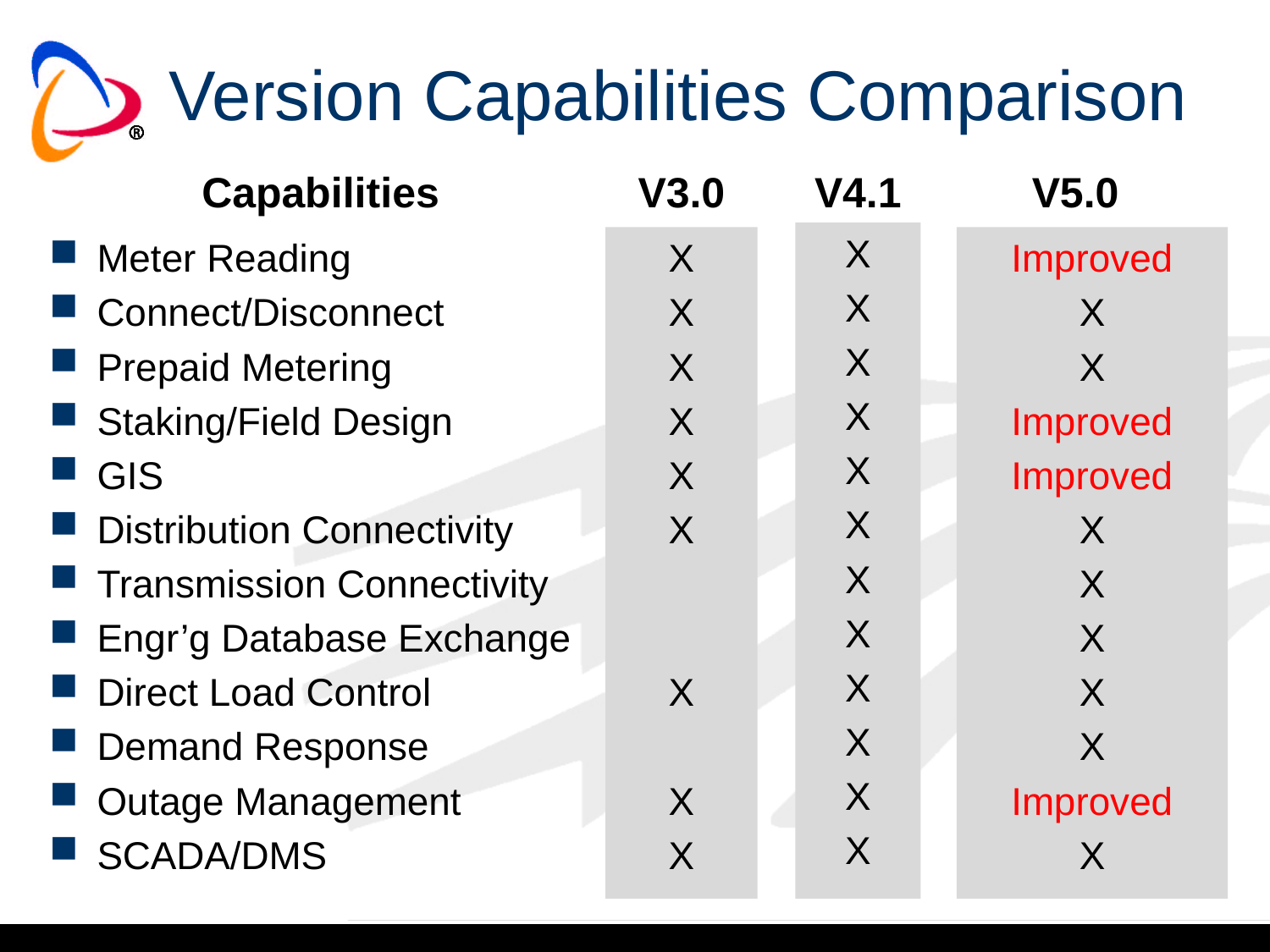

# Version Capabilities Comparison
Capabilities
V3.0
V4.1
V5.0
X
X
X
X
X
X
X
X
X
X
X
X
Improved
X
X
Improved
Improved
X
X
X
X
X
Improved
X
Meter Reading
Connect/Disconnect
Prepaid Metering
Staking/Field Design
GIS
Distribution Connectivity
Transmission Connectivity
Engr’g Database Exchange
Direct Load Control
Demand Response
Outage Management
SCADA/DMS
X
X
X
X
X
X

X

X
X